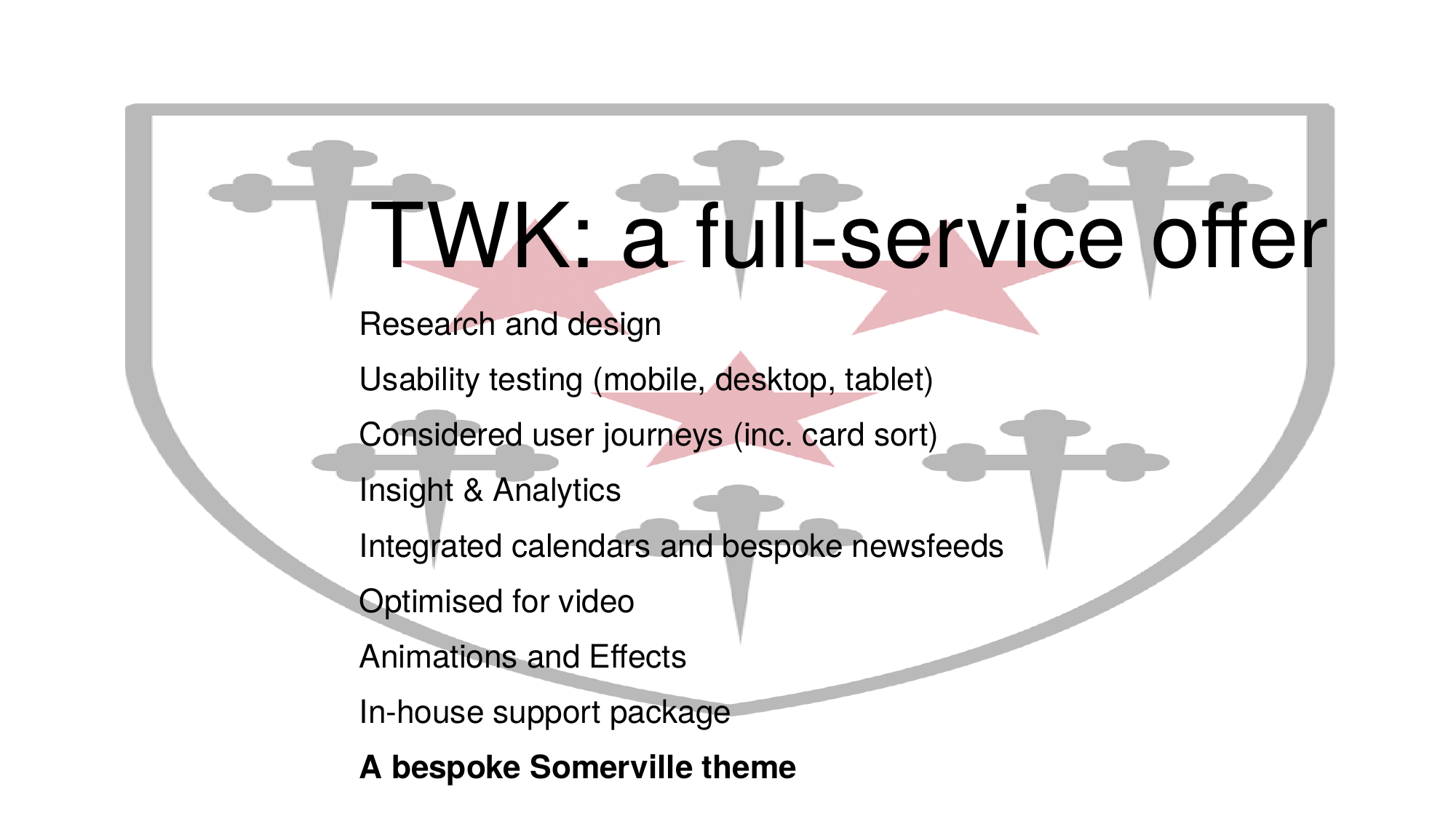

TWK: a full-service offer
Research and design
Usability testing (mobile, desktop, tablet)
Considered user journeys (inc. card sort)
Insight & Analytics
Integrated calendars and bespoke newsfeeds
Optimised for video
Animations and Effects
In-house support package
A bespoke Somerville theme